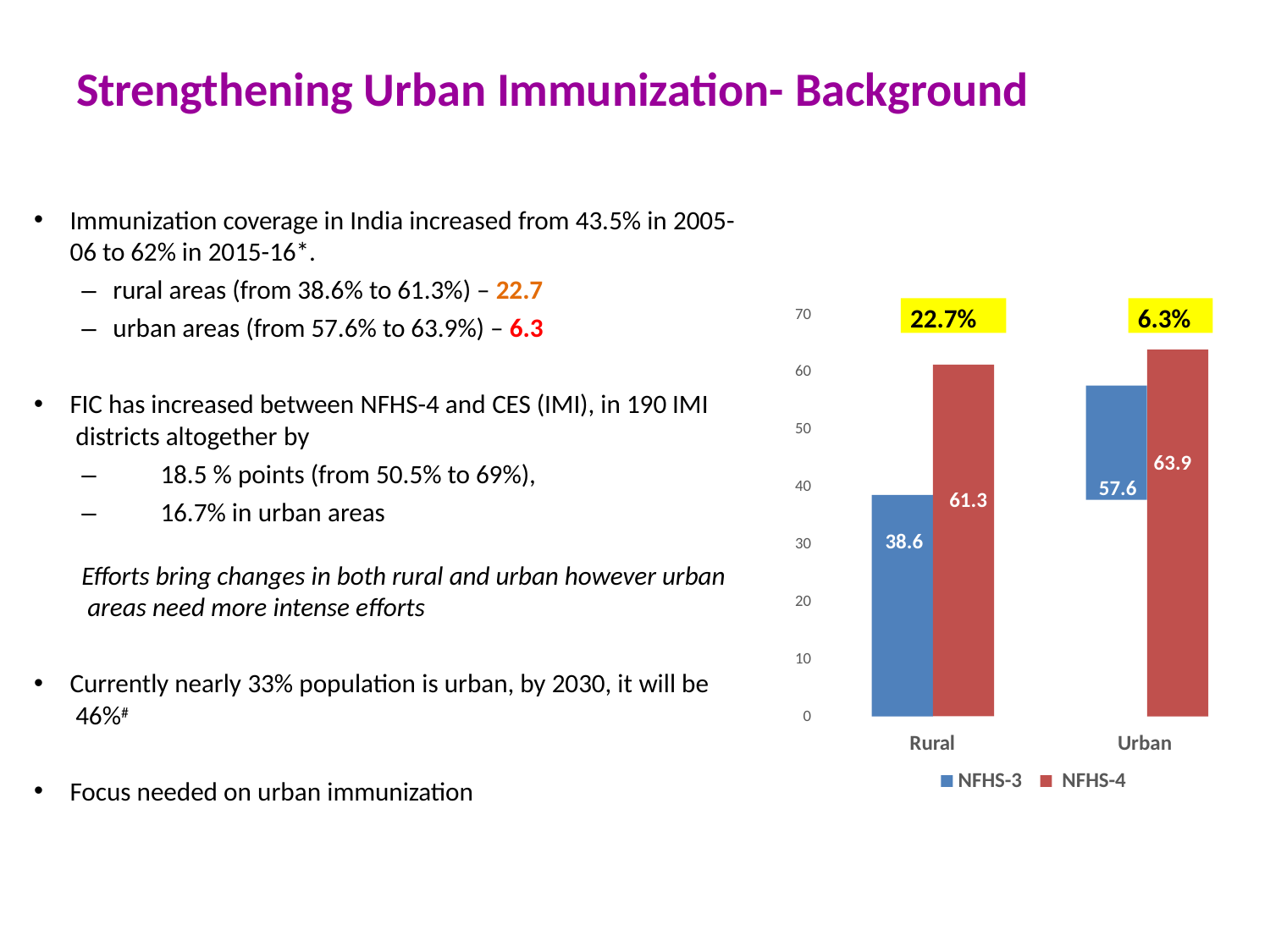

# Strengthening Urban Immunization- Background
Immunization coverage in India increased from 43.5% in 2005-
06 to 62% in 2015-16*.
–	rural areas (from 38.6% to 61.3%) – 22.7
–	urban areas (from 57.6% to 63.9%) – 6.3
22.7%
6.3%
70

60

57.6
FIC has increased between NFHS-4 and CES (IMI), in 190 IMI  districts altogether by
–	18.5 % points (from 50.5% to 69%),
–	16.7% in urban areas
50
63.9
40
61.3

38.6
30
Efforts bring changes in both rural and urban however urban  areas need more intense efforts
20
10
Currently nearly 33% population is urban, by 2030, it will be  46%#
0
Urban  NFHS-4
Rural
NFHS-3
Focus needed on urban immunization